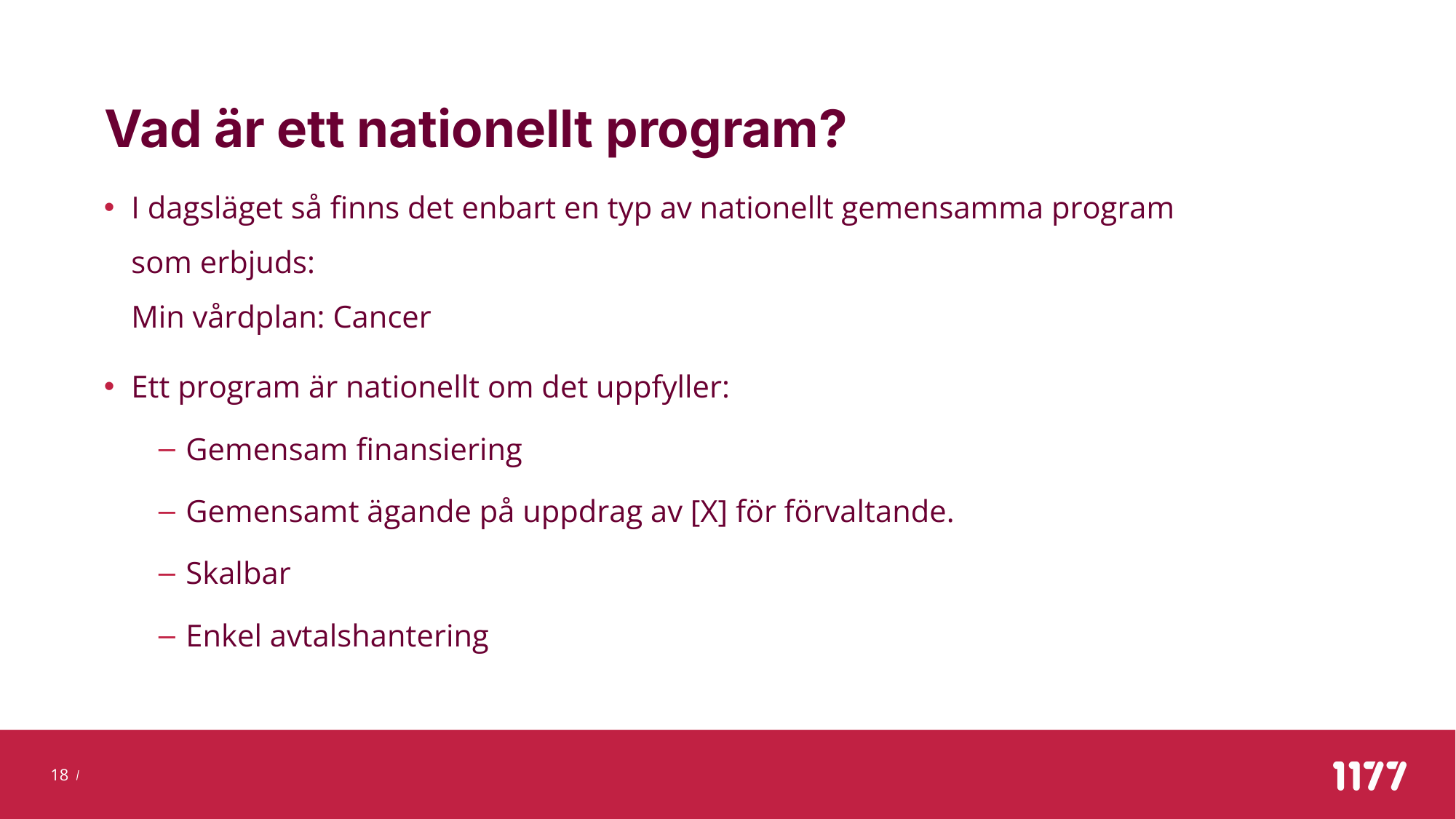

# Vad är ett nationellt program?
I dagsläget så finns det enbart en typ av nationellt gemensamma program som erbjuds:
Min vårdplan: Cancer
Ett program är nationellt om det uppfyller:
Gemensam finansiering
Gemensamt ägande på uppdrag av [X] för förvaltande.
Skalbar
Enkel avtalshantering

18